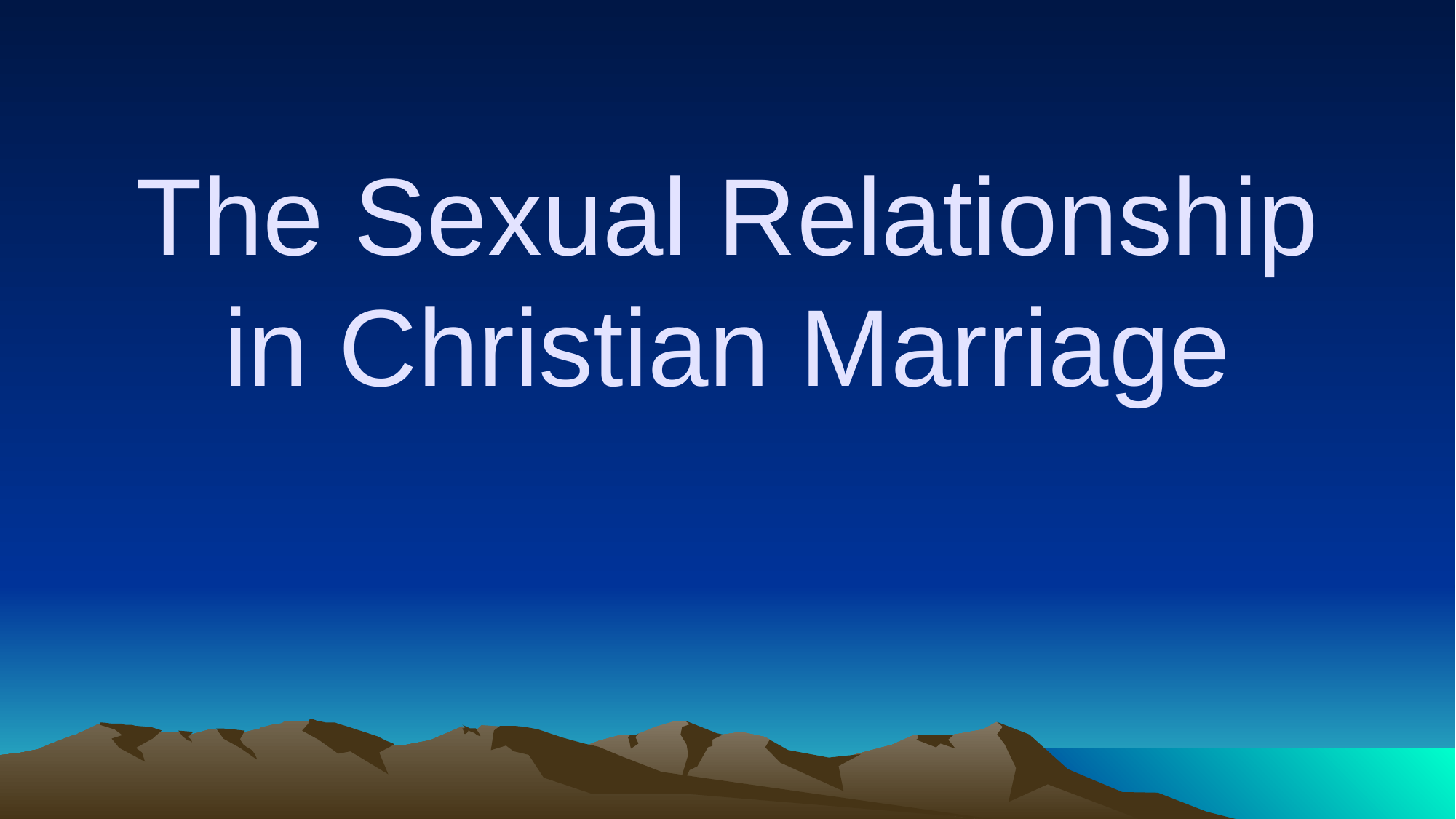

# The Sexual Relationship in Christian Marriage